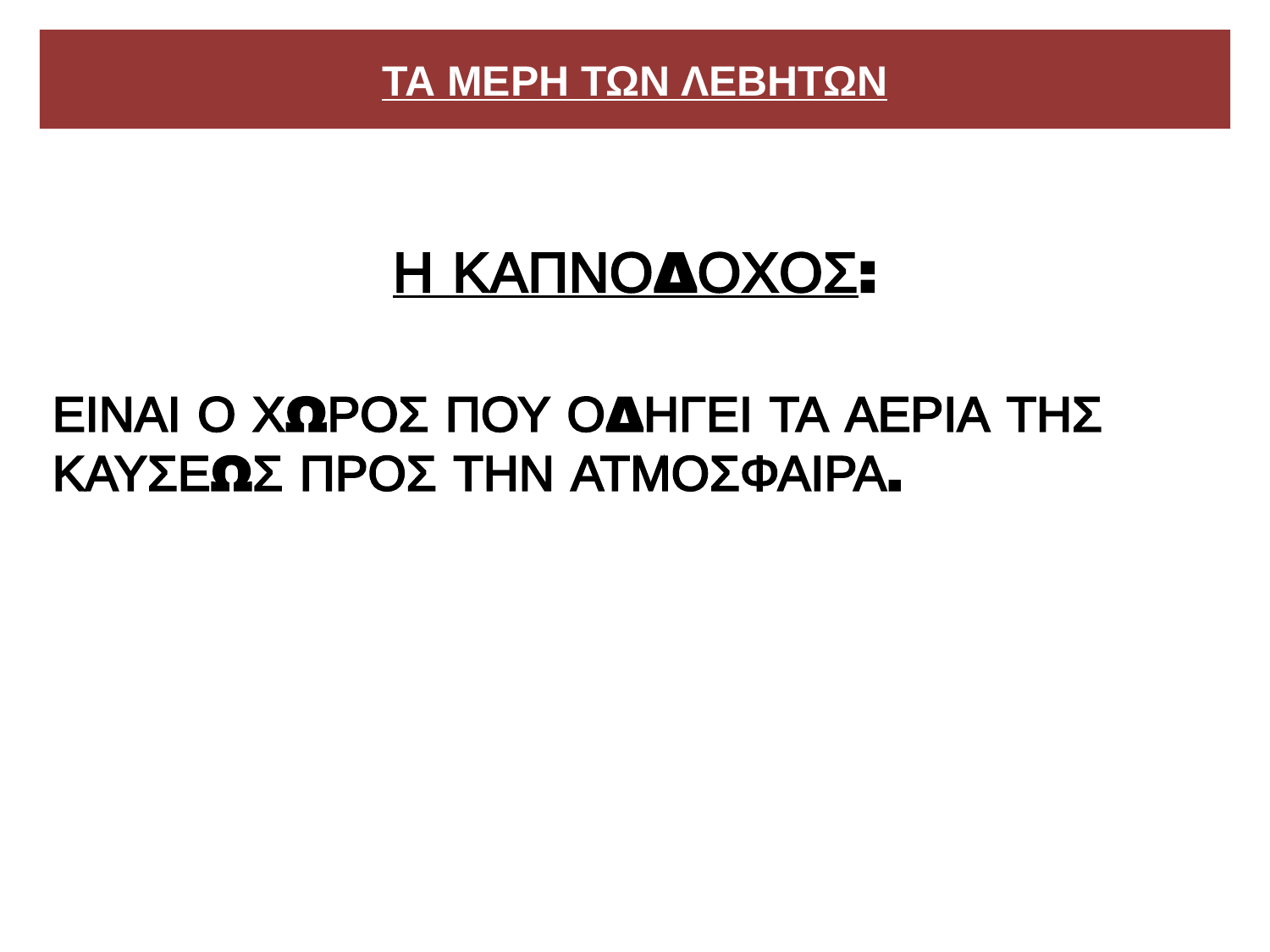

# ΤΑ ΜΕΡΗ ΤΩΝ ΛΕΒΗΤΩΝ

Η ΚΑΠΝΟΔΟΧΟΣ:

ΕΙΝΑΙ Ο ΧΩΡΟΣ ΠΟΥ ΟΔΗΓΕΙ ΤΑ ΑΕΡΙΑ ΤΗΣ ΚΑΥΣΕΩΣ ΠΡΟΣ ΤΗΝ ΑΤΜΟΣΦΑΙΡΑ.